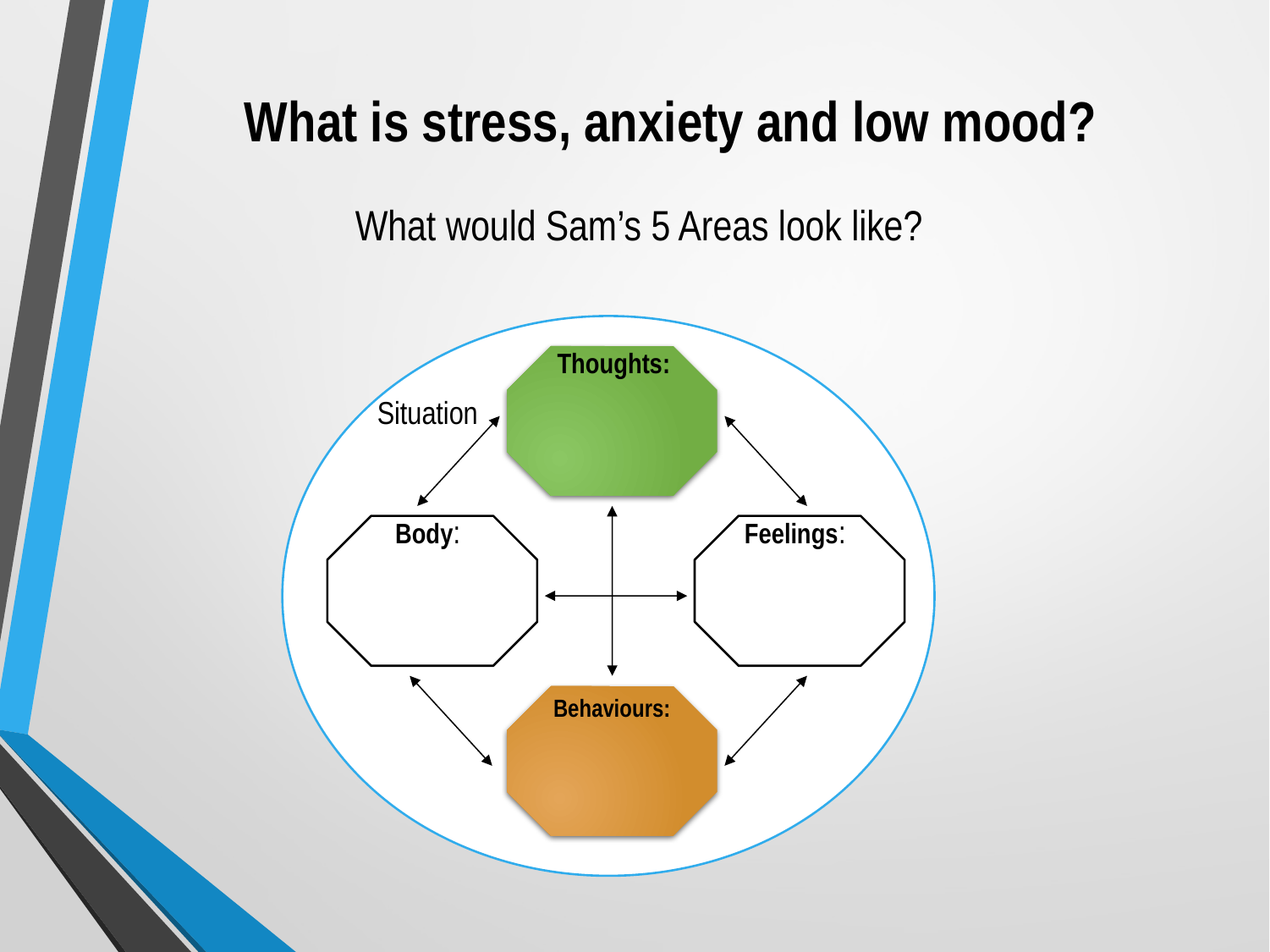

# What is stress, anxiety and low mood?
What would Sam’s 5 Areas look like?

Thoughts:

Situation

Feelings:
Body:

Behaviours: